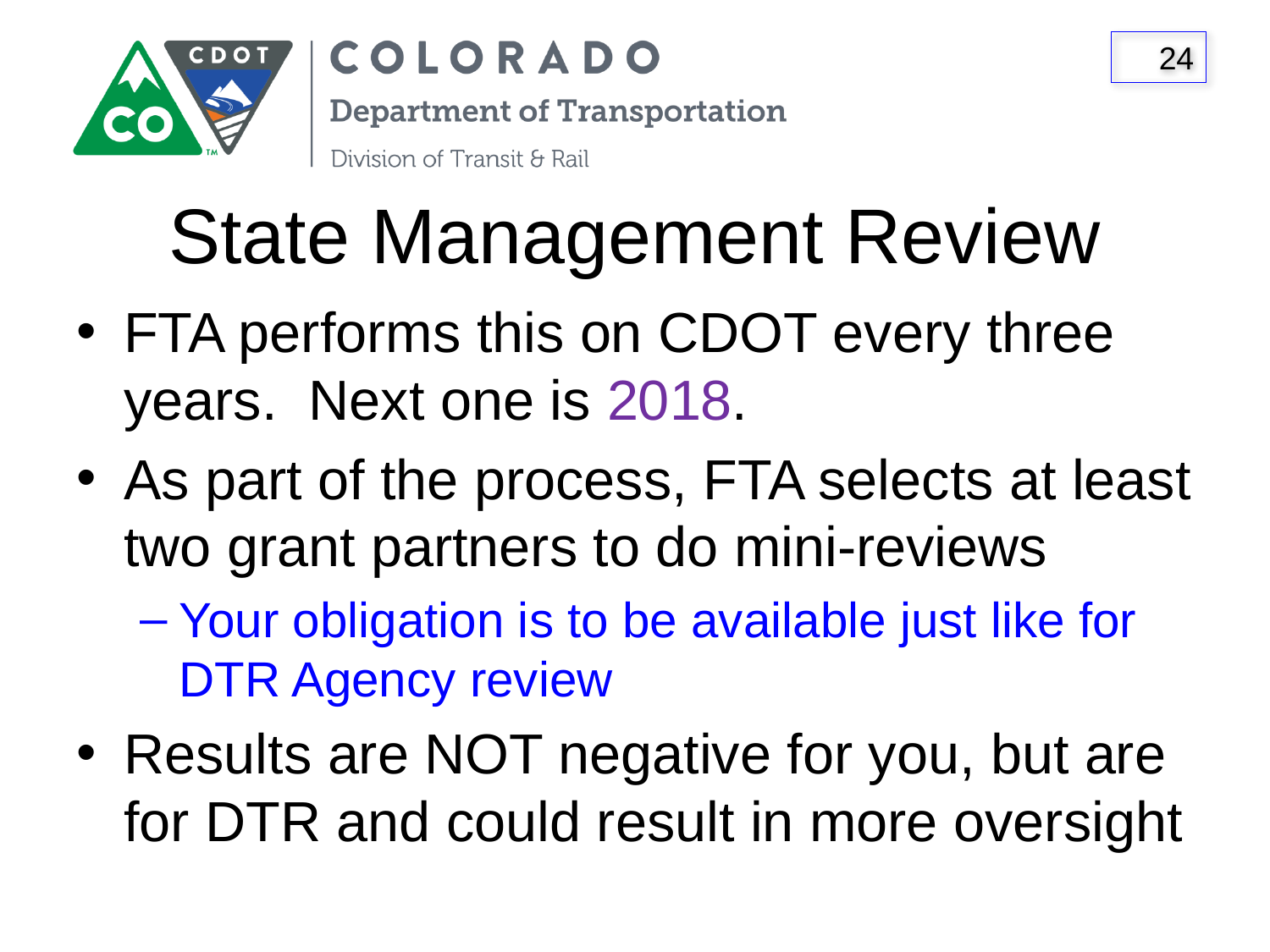

# State Management Review
FTA performs this on CDOT every three years.  Next one is 2018.
As part of the process, FTA selects at least two grant partners to do mini-reviews
Your obligation is to be available just like for DTR Agency review
Results are NOT negative for you, but are for DTR and could result in more oversight